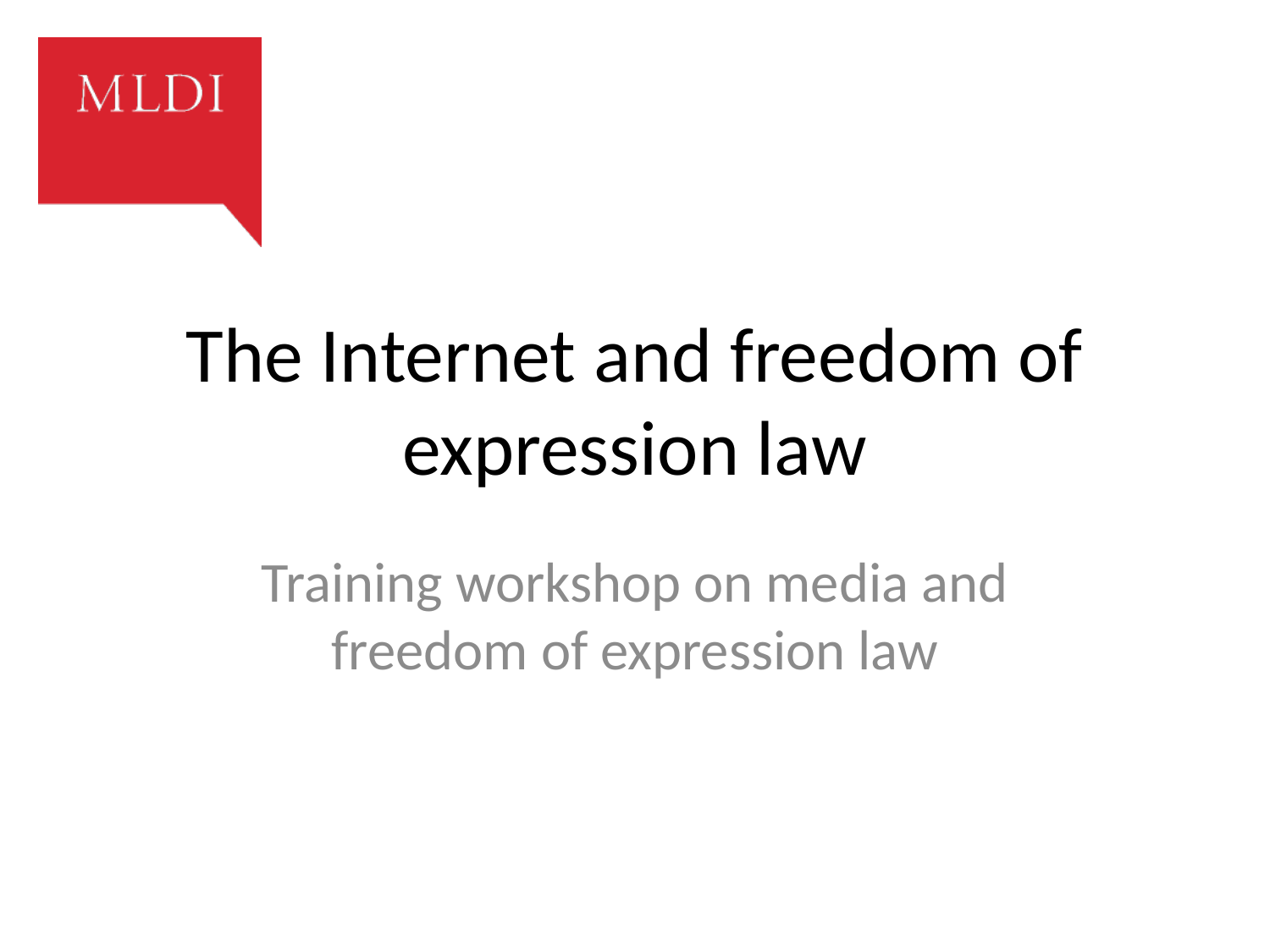

# The Internet and freedom of expression law
Training workshop on media and freedom of expression law